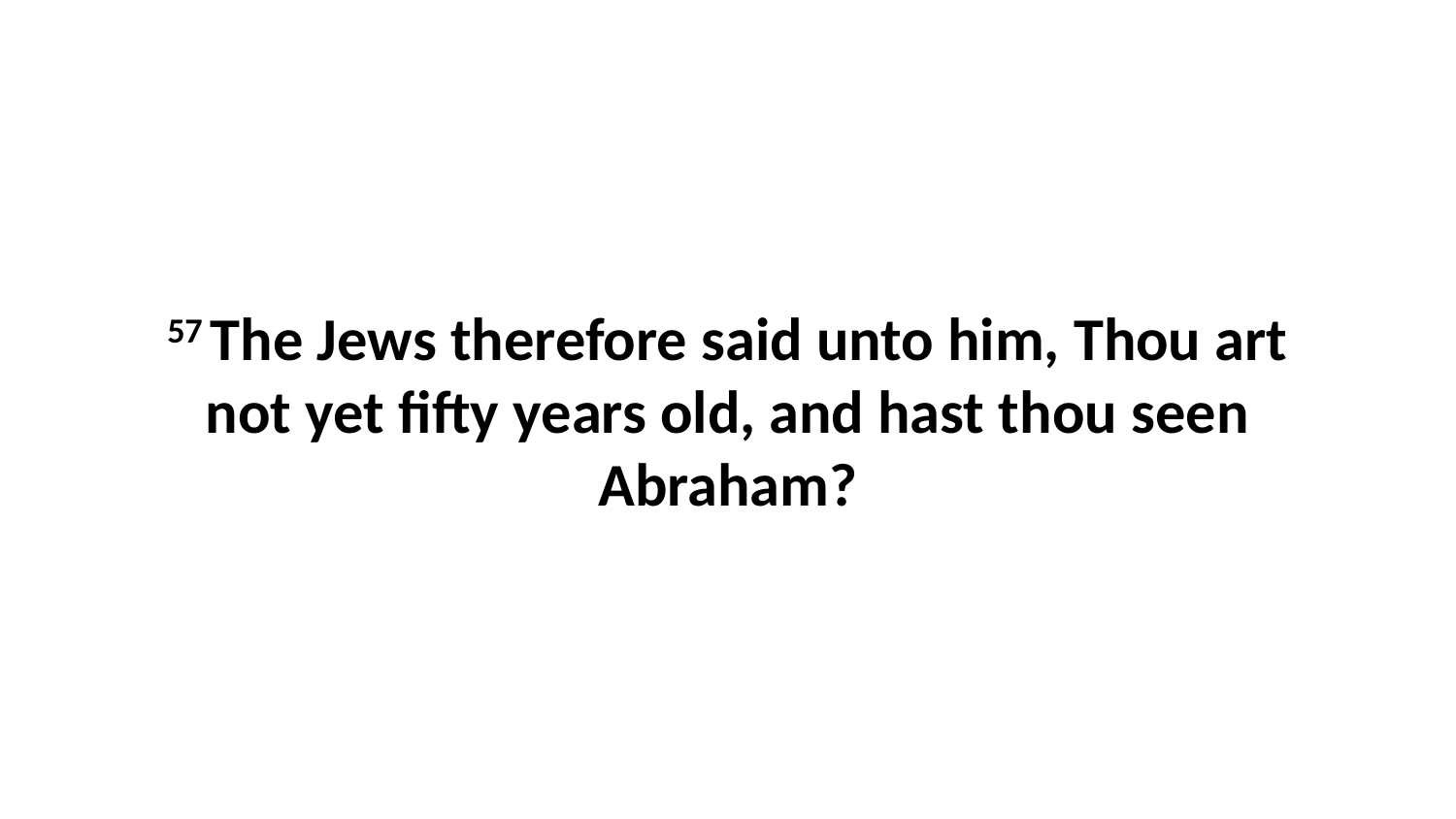

57 The Jews therefore said unto him, Thou art not yet fifty years old, and hast thou seen Abraham?